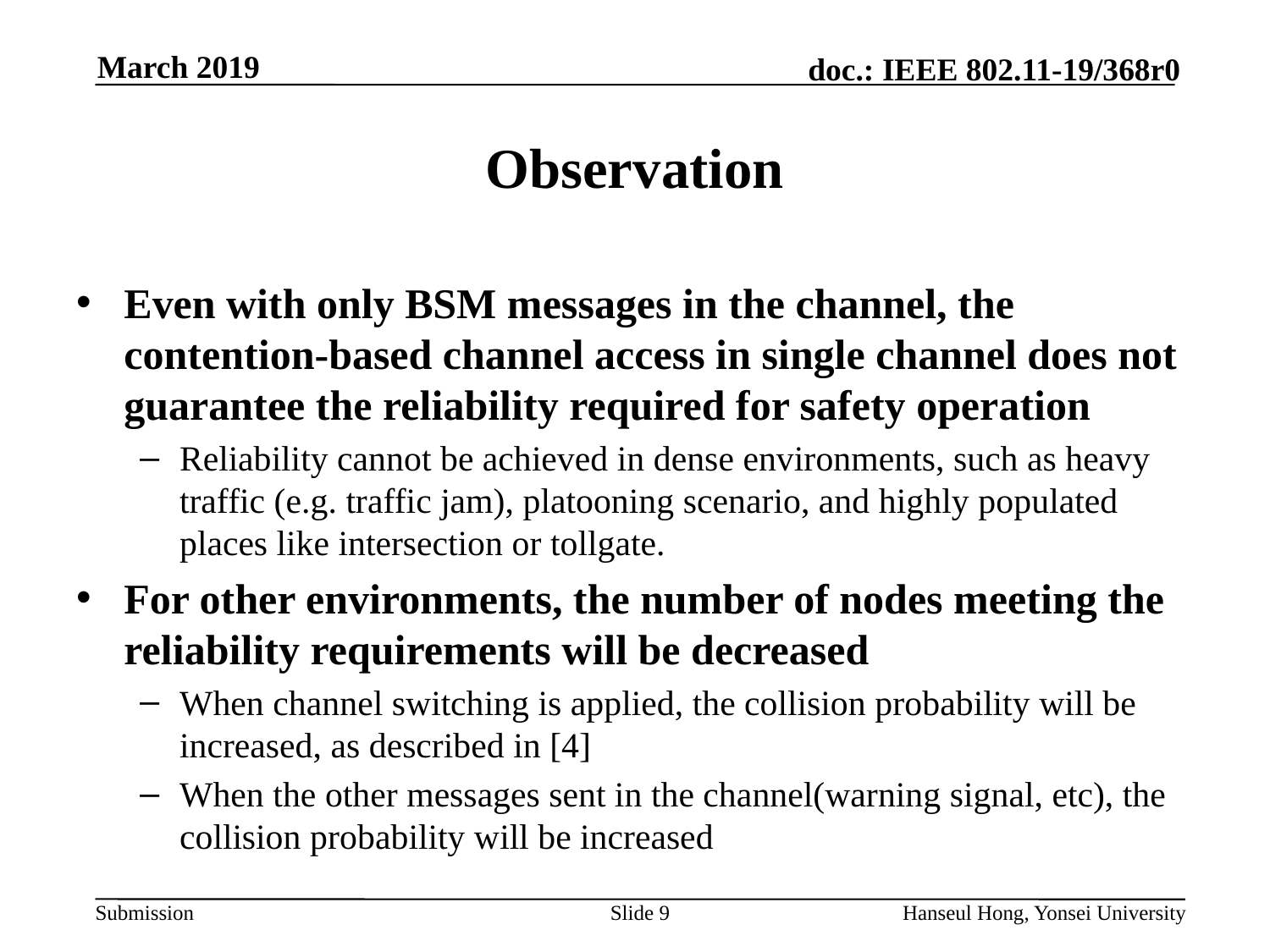

# Observation
Even with only BSM messages in the channel, the contention-based channel access in single channel does not guarantee the reliability required for safety operation
Reliability cannot be achieved in dense environments, such as heavy traffic (e.g. traffic jam), platooning scenario, and highly populated places like intersection or tollgate.
For other environments, the number of nodes meeting the reliability requirements will be decreased
When channel switching is applied, the collision probability will be increased, as described in [4]
When the other messages sent in the channel(warning signal, etc), the collision probability will be increased